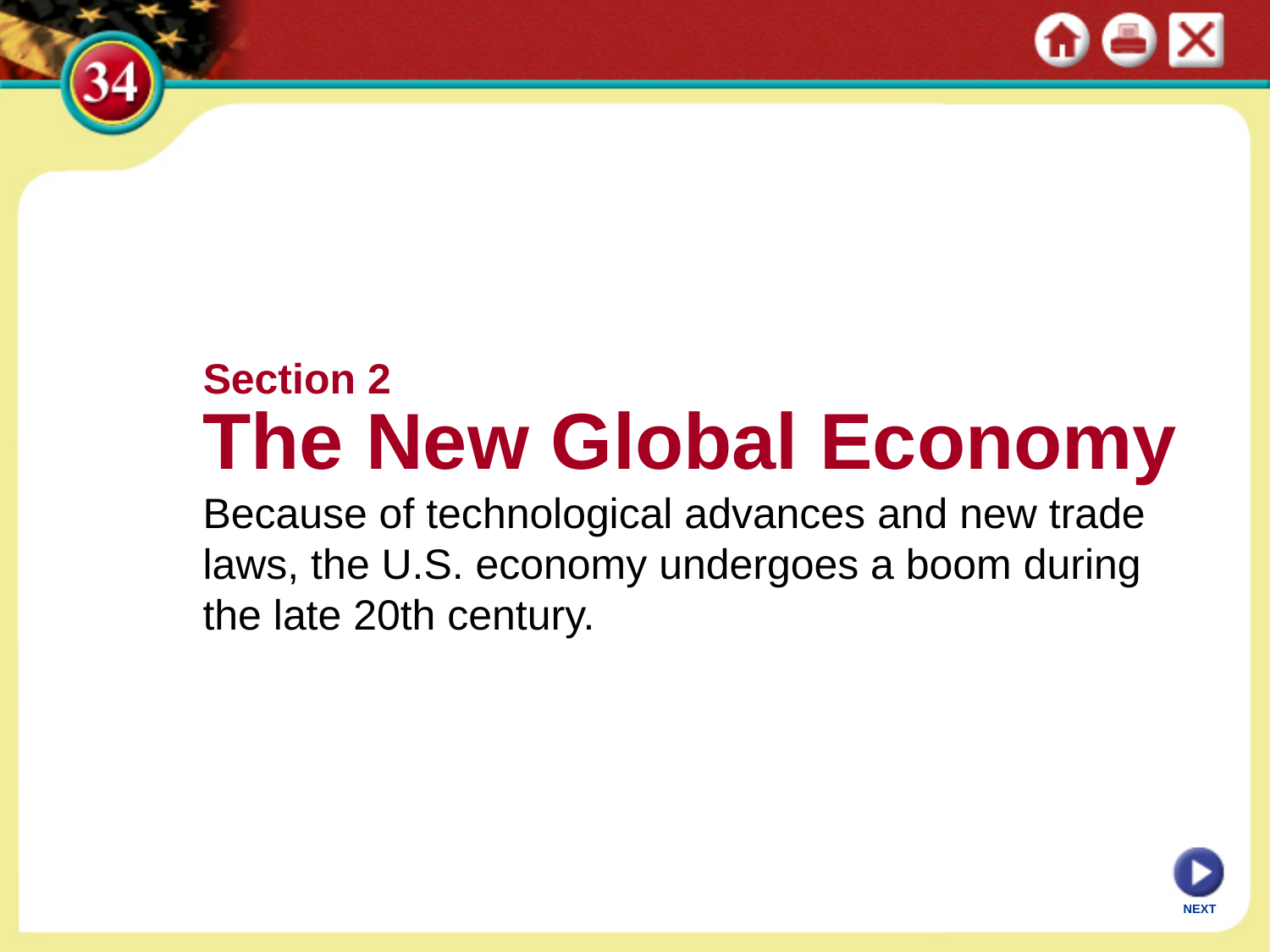

Section 2
The New Global Economy
Because of technological advances and new trade laws, the U.S. economy undergoes a boom during the late 20th century.
NEXT